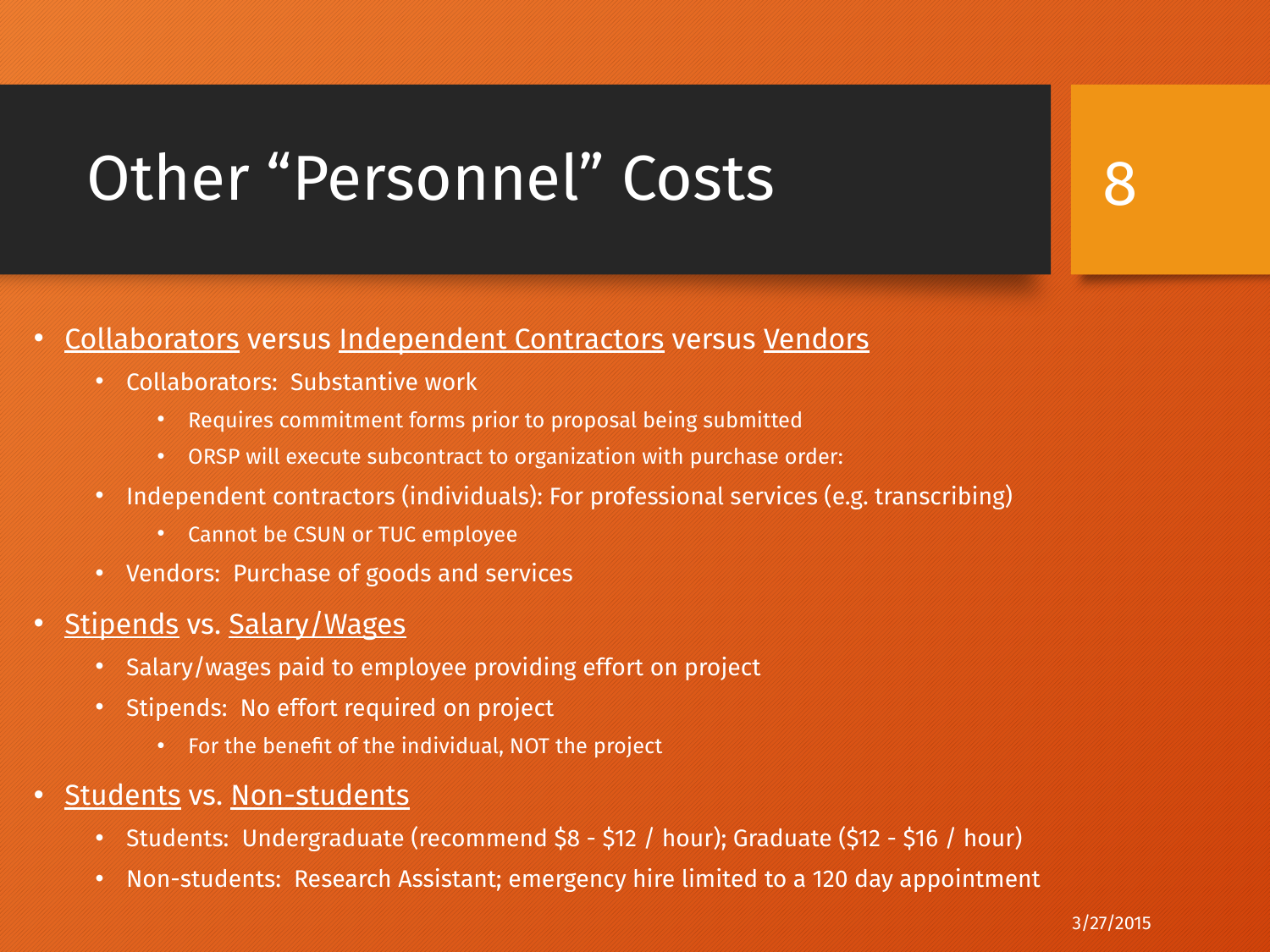

# Other “Personnel” Costs
8
Collaborators versus Independent Contractors versus Vendors
Collaborators:  Substantive work
Requires commitment forms prior to proposal being submitted
ORSP will execute subcontract to organization with purchase order:
Independent contractors (individuals): For professional services (e.g. transcribing)
Cannot be CSUN or TUC employee
Vendors:  Purchase of goods and services
Stipends vs. Salary/Wages
Salary/wages paid to employee providing effort on project
Stipends:  No effort required on project
For the benefit of the individual, NOT the project
Students vs. Non-students
Students:  Undergraduate (recommend $8 - $12 / hour); Graduate ($12 - $16 / hour)
Non-students:  Research Assistant; emergency hire limited to a 120 day appointment

3/27/2015